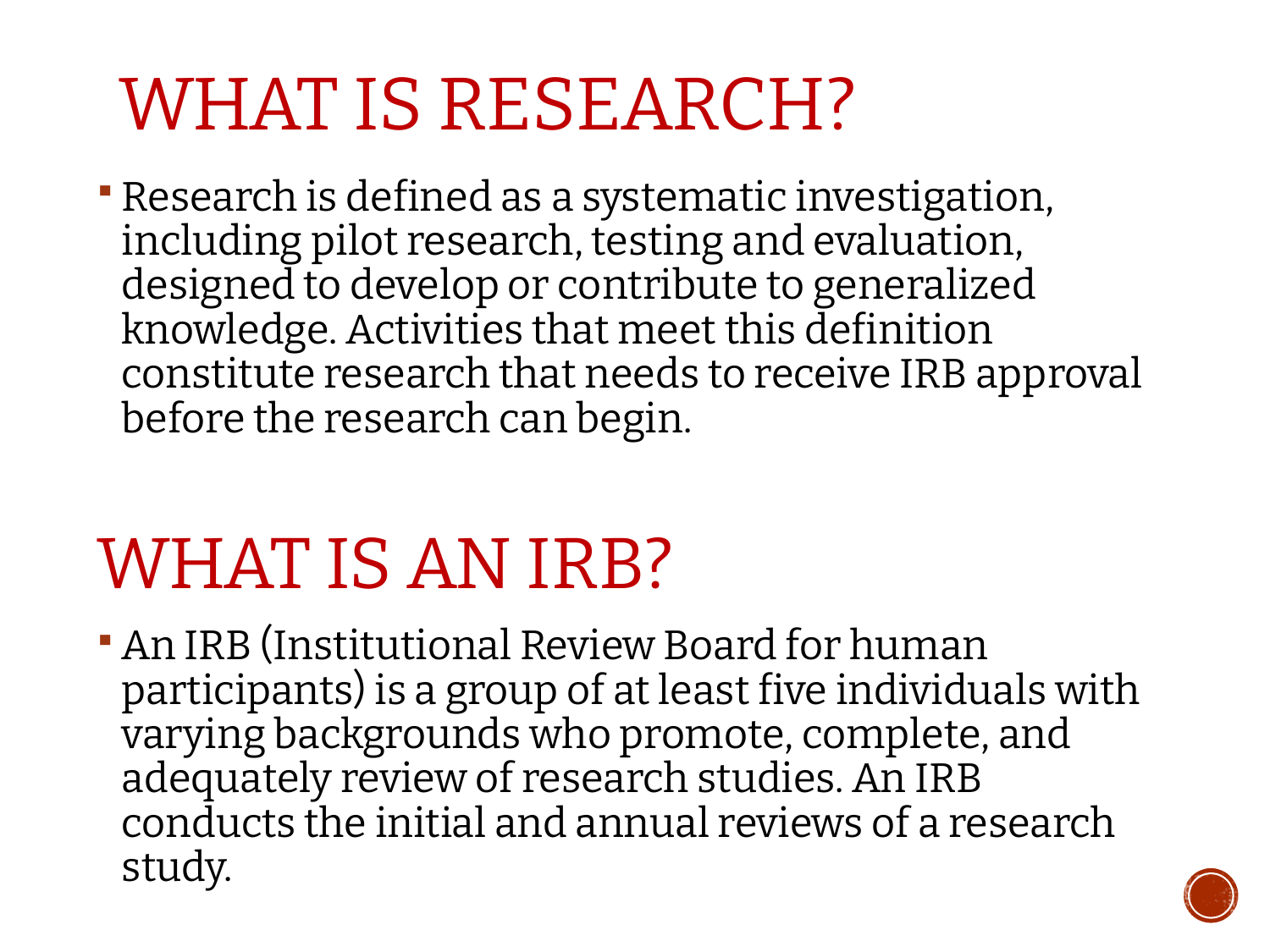

# What is research?
Research is defined as a systematic investigation, including pilot research, testing and evaluation, designed to develop or contribute to generalized knowledge. Activities that meet this definition constitute research that needs to receive IRB approval before the research can begin.

WHAT IS AN IRB?
An IRB (Institutional Review Board for human participants) is a group of at least five individuals with varying backgrounds who promote, complete, and adequately review of research studies. An IRB conducts the initial and annual reviews of a research study.